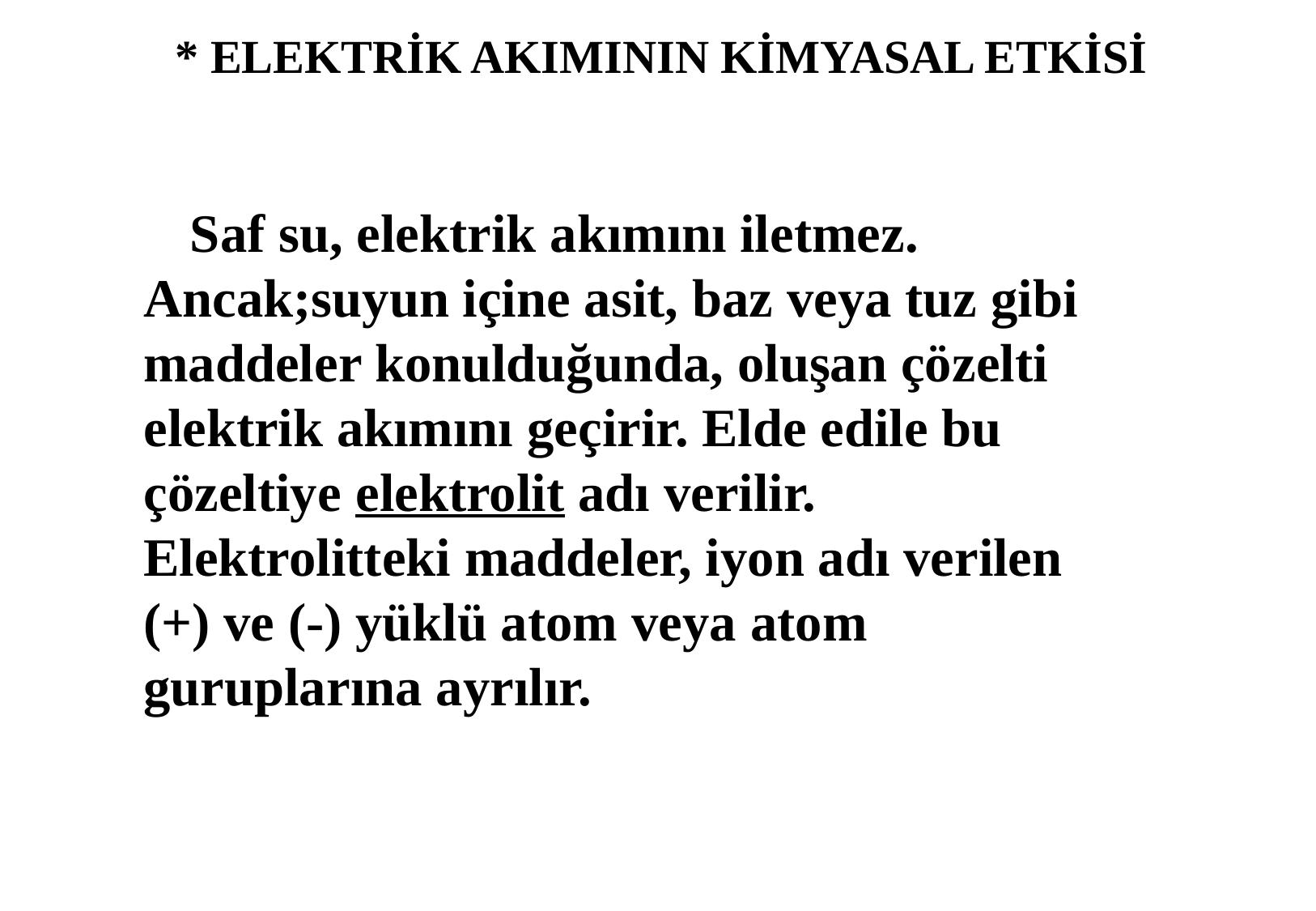

* ELEKTRİK AKIMININ KİMYASAL ETKİSİ
       Saf su, elektrik akımını iletmez. Ancak;suyun içine asit, baz veya tuz gibi maddeler konulduğunda, oluşan çözelti elektrik akımını geçirir. Elde edile bu çözeltiye elektrolit adı verilir. Elektrolitteki maddeler, iyon adı verilen (+) ve (-) yüklü atom veya atom guruplarına ayrılır.